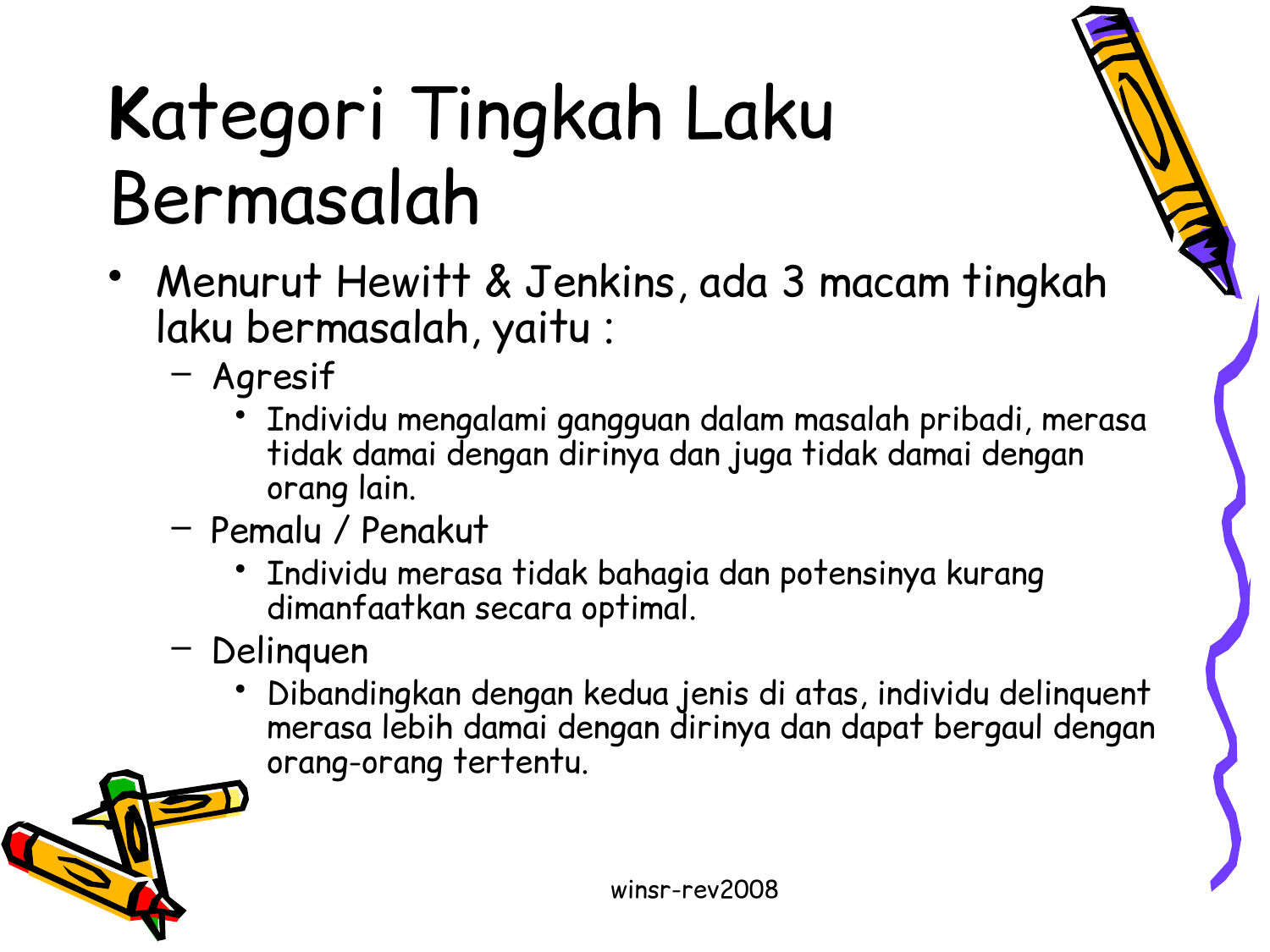

# Kategori Tingkah Laku Bermasalah
Menurut Hewitt & Jenkins, ada 3 macam tingkah laku bermasalah, yaitu :
Agresif
Individu mengalami gangguan dalam masalah pribadi, merasa tidak damai dengan dirinya dan juga tidak damai dengan orang lain.
Pemalu / Penakut
Individu merasa tidak bahagia dan potensinya kurang dimanfaatkan secara optimal.
Delinquen
Dibandingkan dengan kedua jenis di atas, individu delinquent merasa lebih damai dengan dirinya dan dapat bergaul dengan orang-orang tertentu.
winsr-rev2008